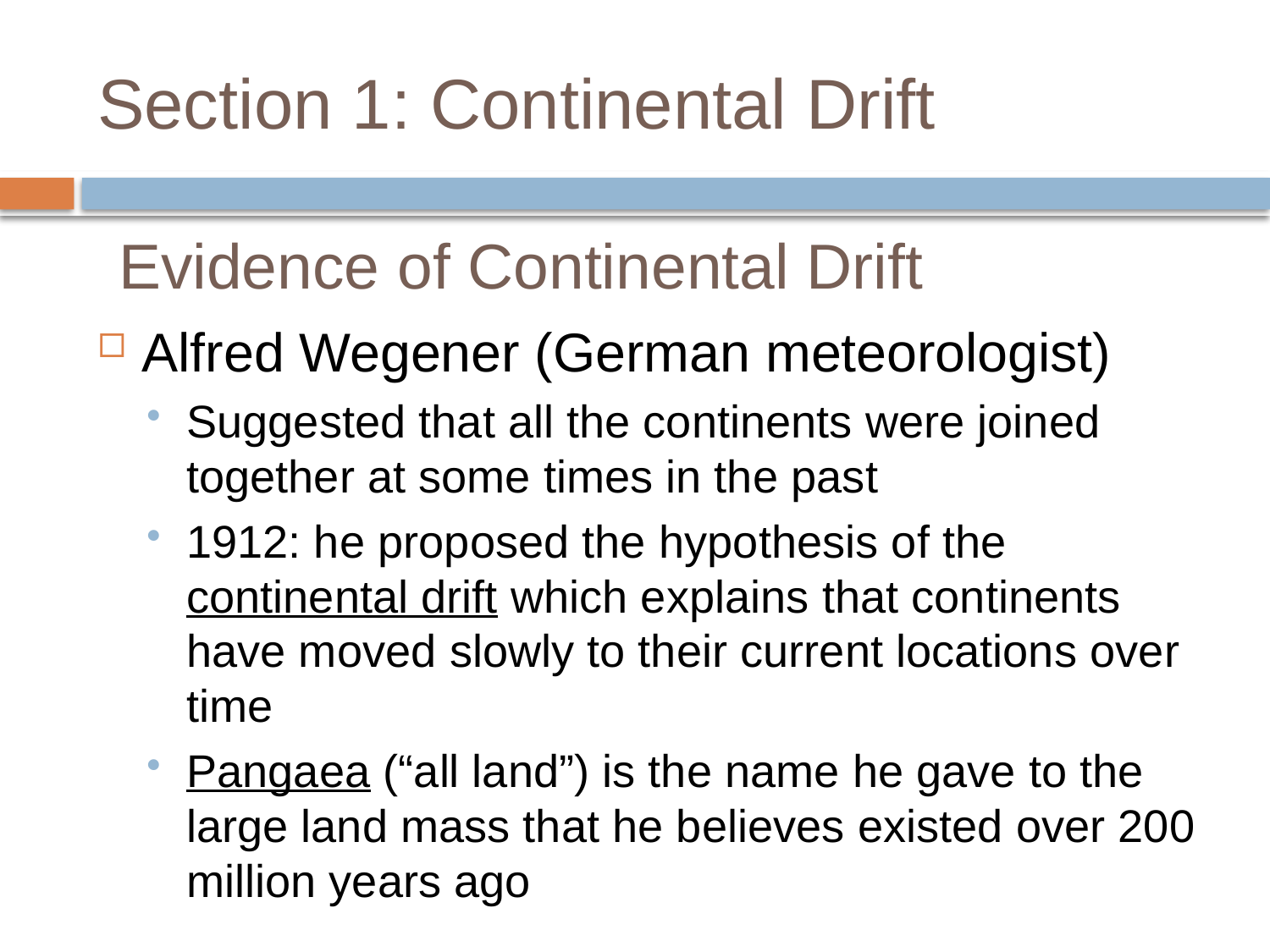

# Section 1: Continental Drift
Evidence of Continental Drift
Alfred Wegener (German meteorologist)
Suggested that all the continents were joined together at some times in the past
1912: he proposed the hypothesis of the continental drift which explains that continents have moved slowly to their current locations over time
Pangaea (“all land”) is the name he gave to the large land mass that he believes existed over 200 million years ago